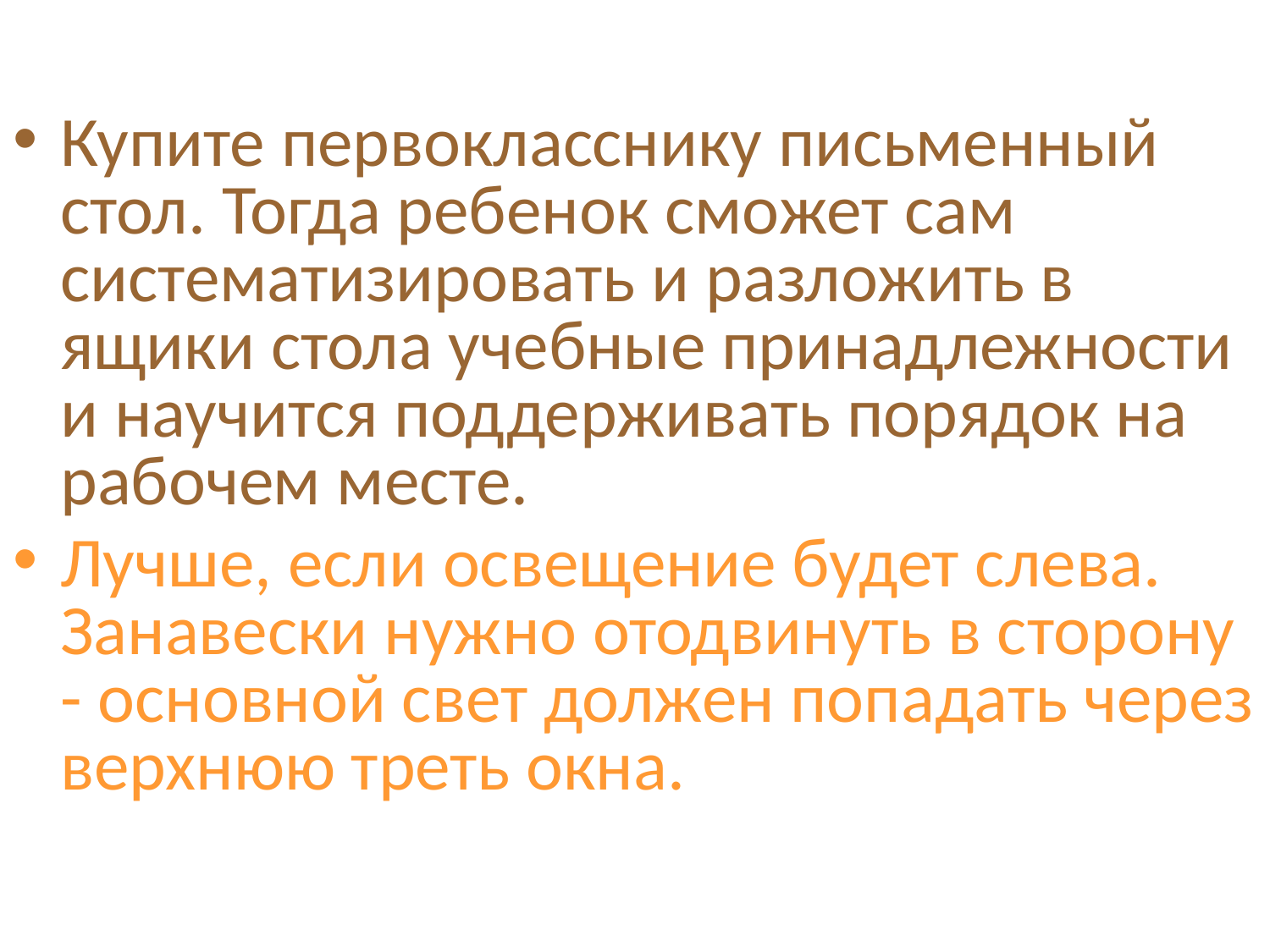

Купите первокласснику письменный стол. Тогда ребенок сможет сам систематизировать и разложить в ящики стола учебные принадлежности и научится поддерживать порядок на рабочем месте.
Лучше, если освещение будет слева. Занавески нужно отодвинуть в сторону - основной свет должен попадать через верхнюю треть окна.